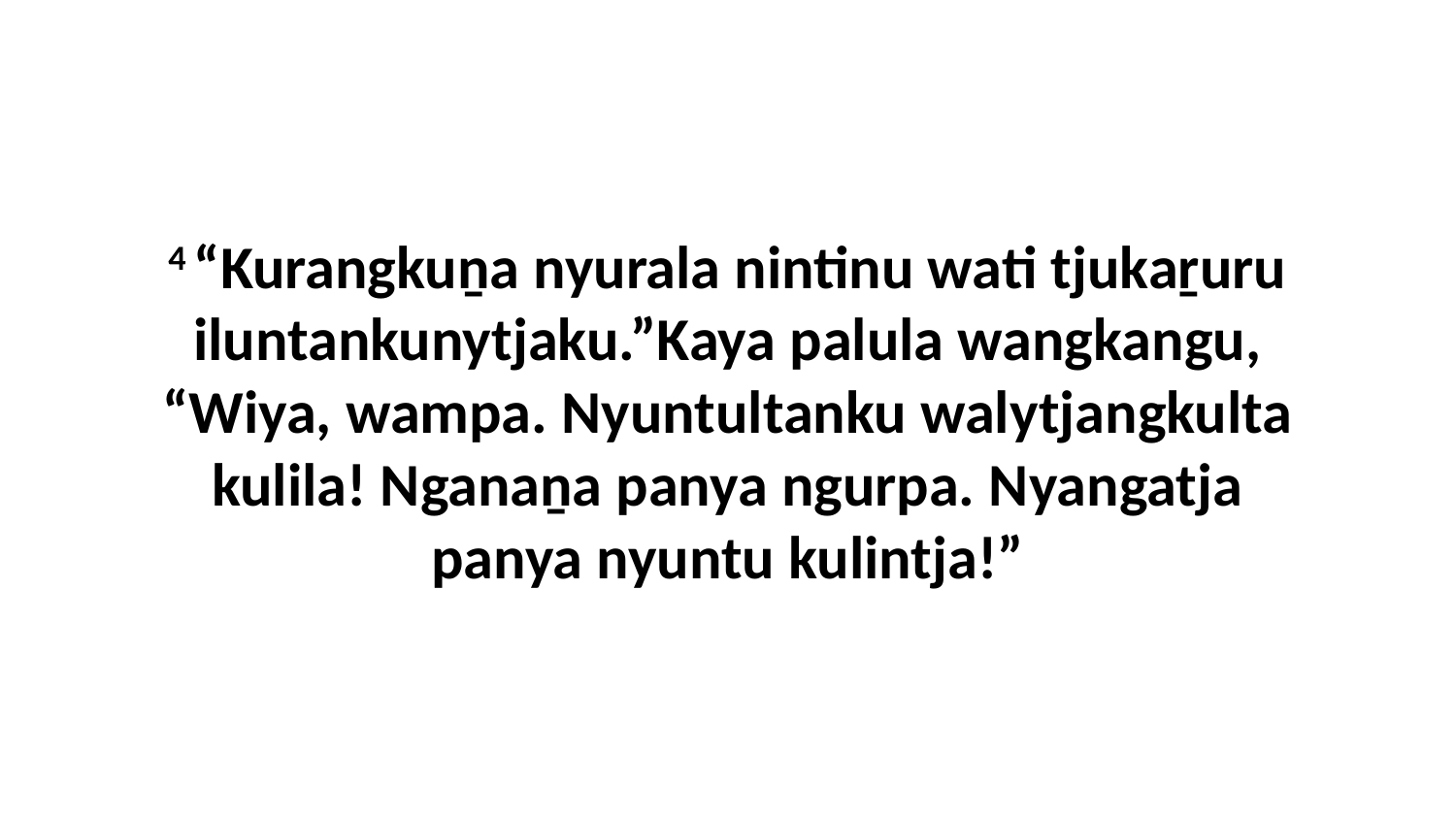

4 “Kurangkuṉa nyurala nintinu wati tjukaṟuru iluntankunytjaku.”Kaya palula wangkangu, “Wiya, wampa. Nyuntultanku walytjangkulta kulila! Nganaṉa panya ngurpa. Nyangatja panya nyuntu kulintja!”